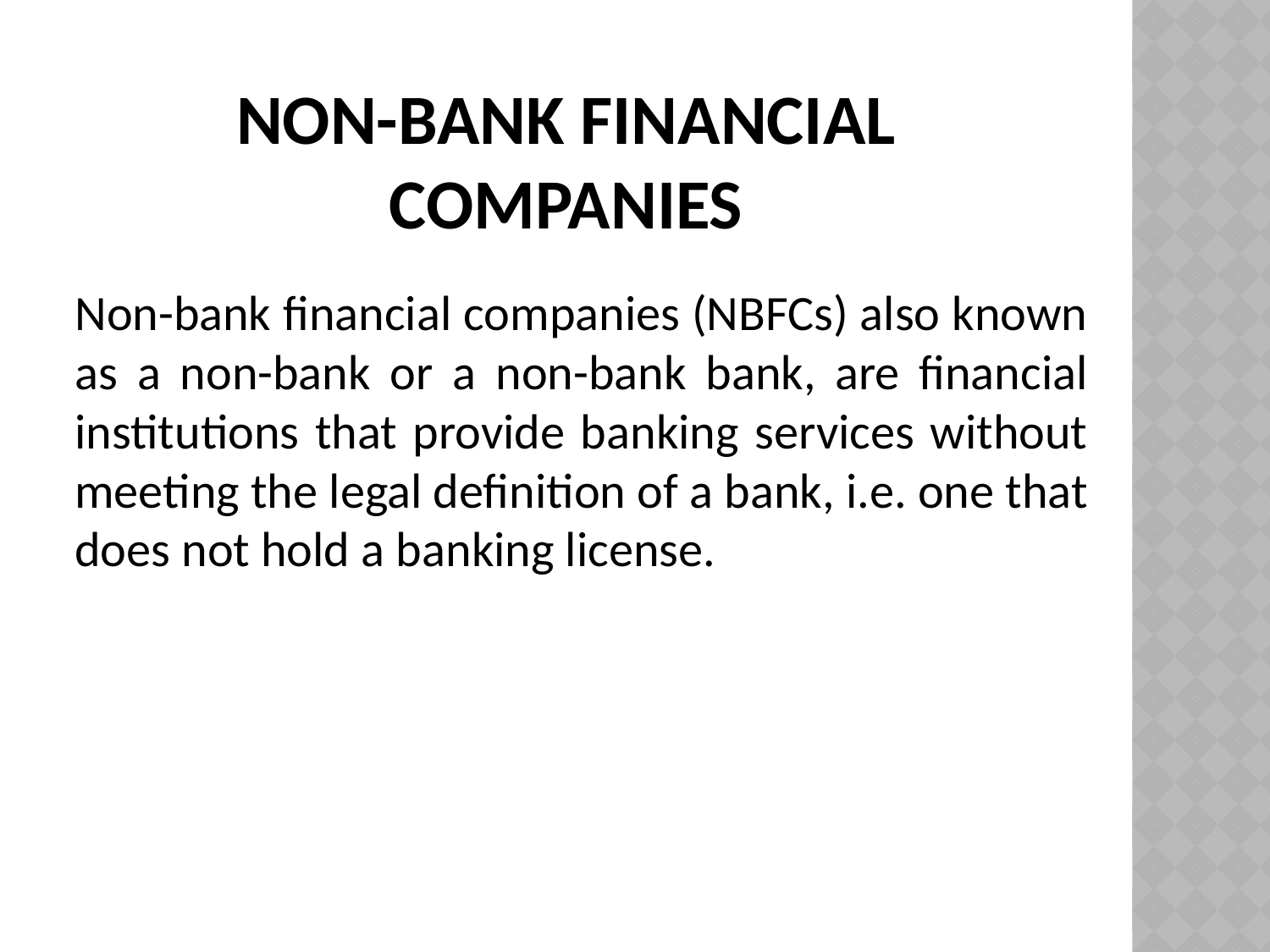

# Non-bank financial companies
Non-bank financial companies (NBFCs) also known as a non-bank or a non-bank bank, are financial institutions that provide banking services without meeting the legal definition of a bank, i.e. one that does not hold a banking license.